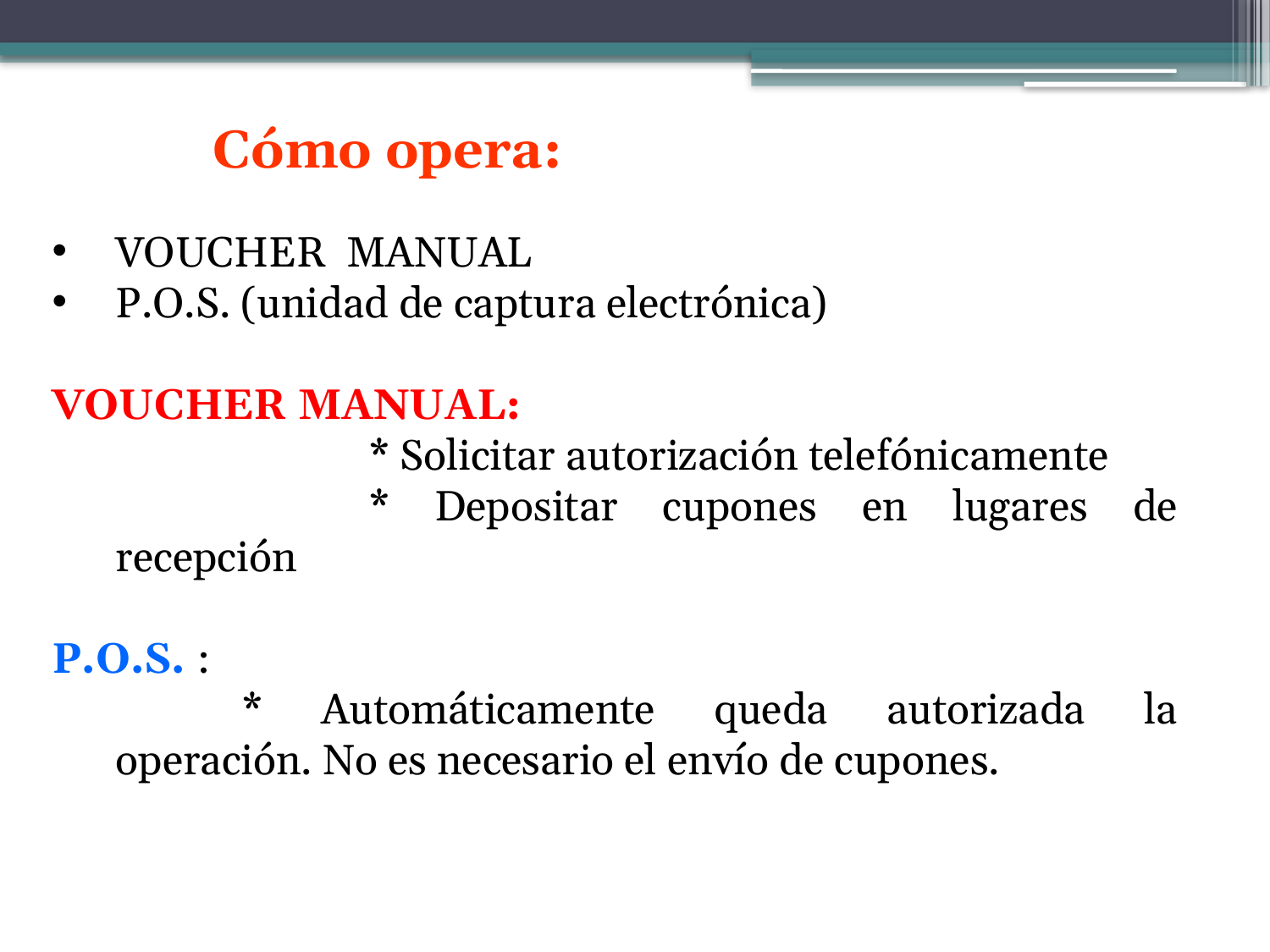

Cómo opera:
VOUCHER  MANUAL
P.O.S. (unidad de captura electrónica)

VOUCHER MANUAL:
			* Solicitar autorización telefónicamente
			* Depositar cupones en lugares de recepción

P.O.S. :
		* Automáticamente queda autorizada la operación. No es necesario el envío de cupones.